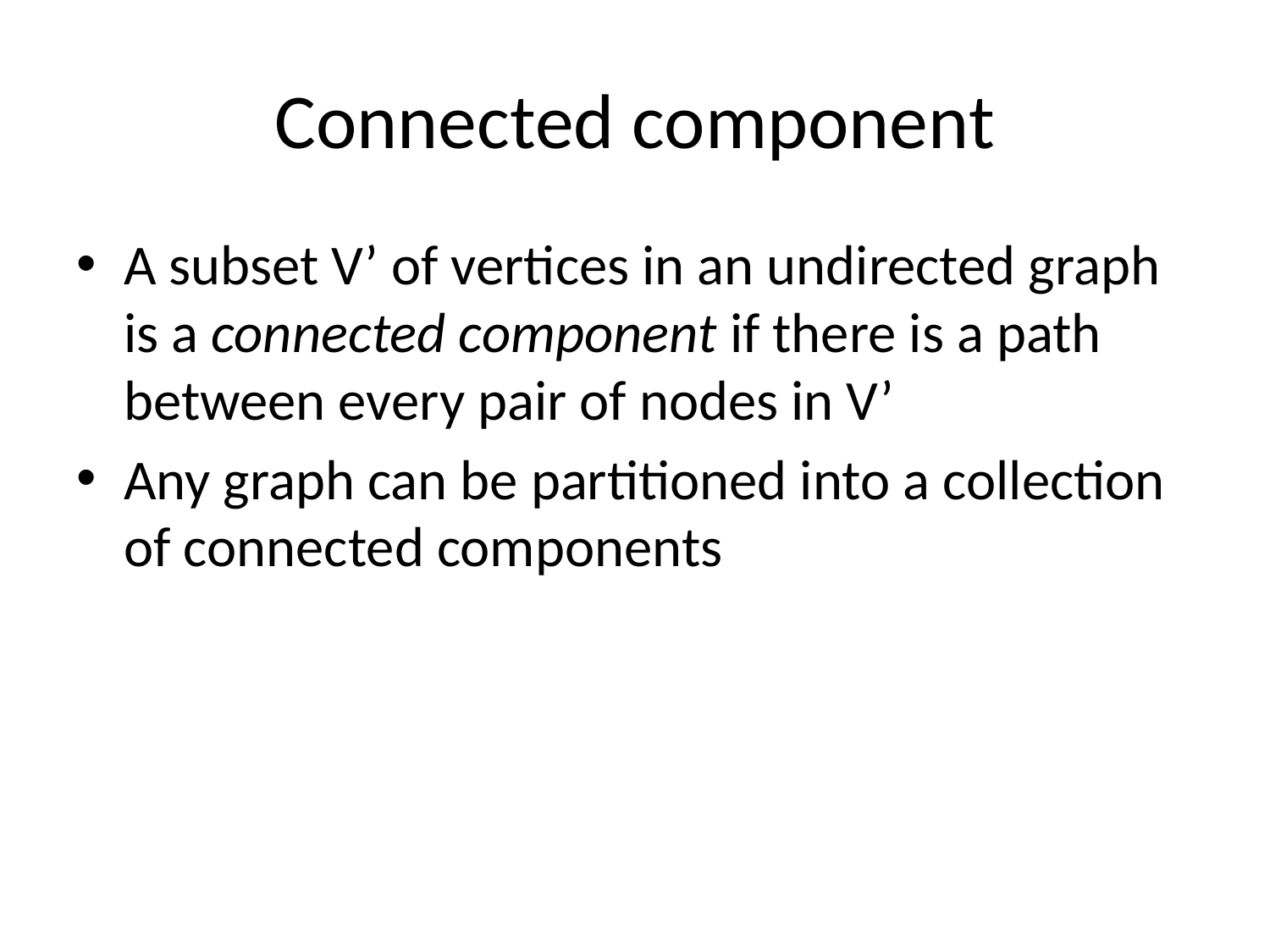

# Connected component
A subset V’ of vertices in an undirected graph is a connected component if there is a path between every pair of nodes in V’
Any graph can be partitioned into a collection of connected components